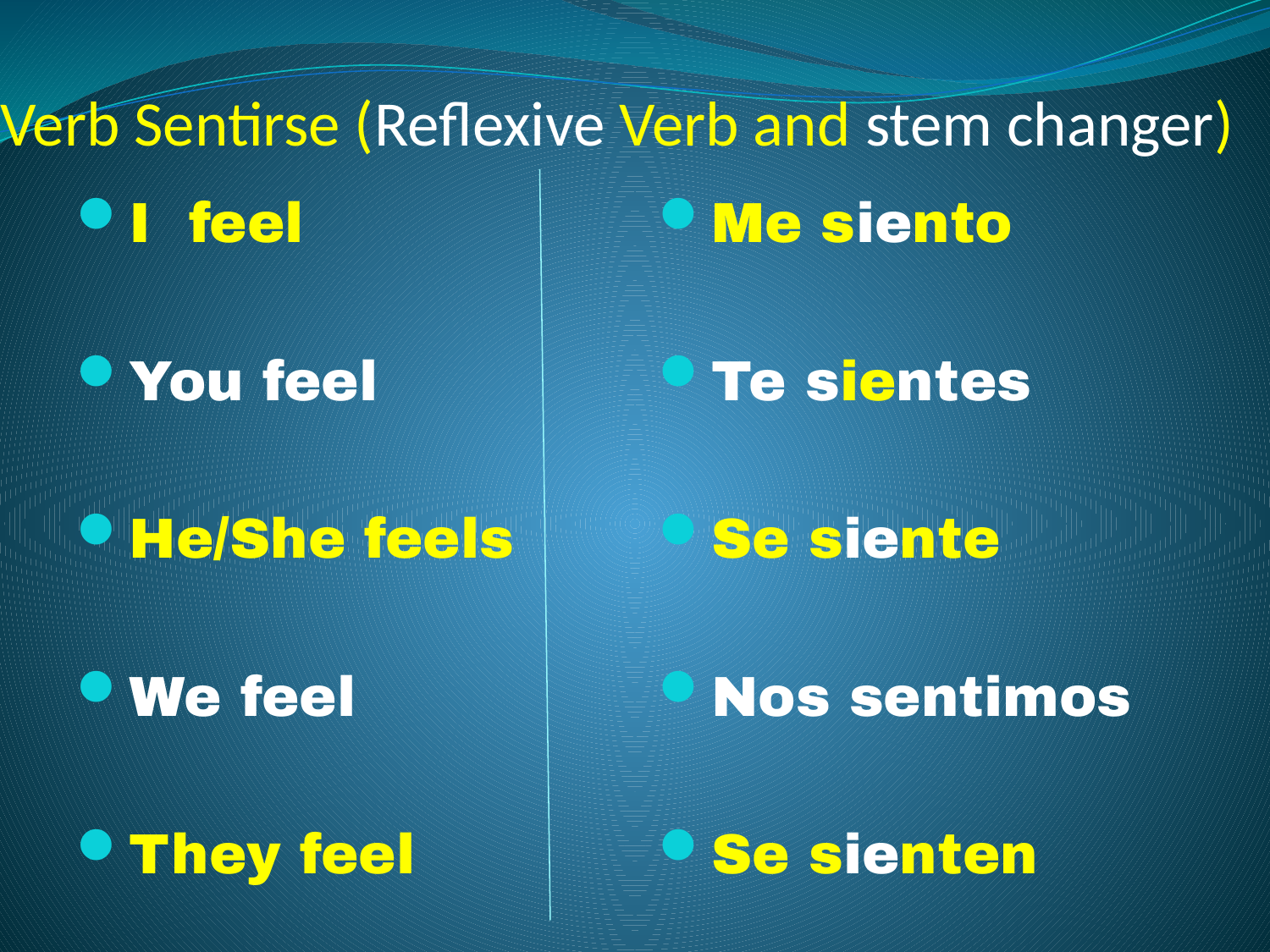

# Verb Sentirse (Reflexive Verb and stem changer)
I  feel

You feel

He/She feels

We feel

They feel

Me siento

Te sientes

Se siente

Nos sentimos

Se sienten